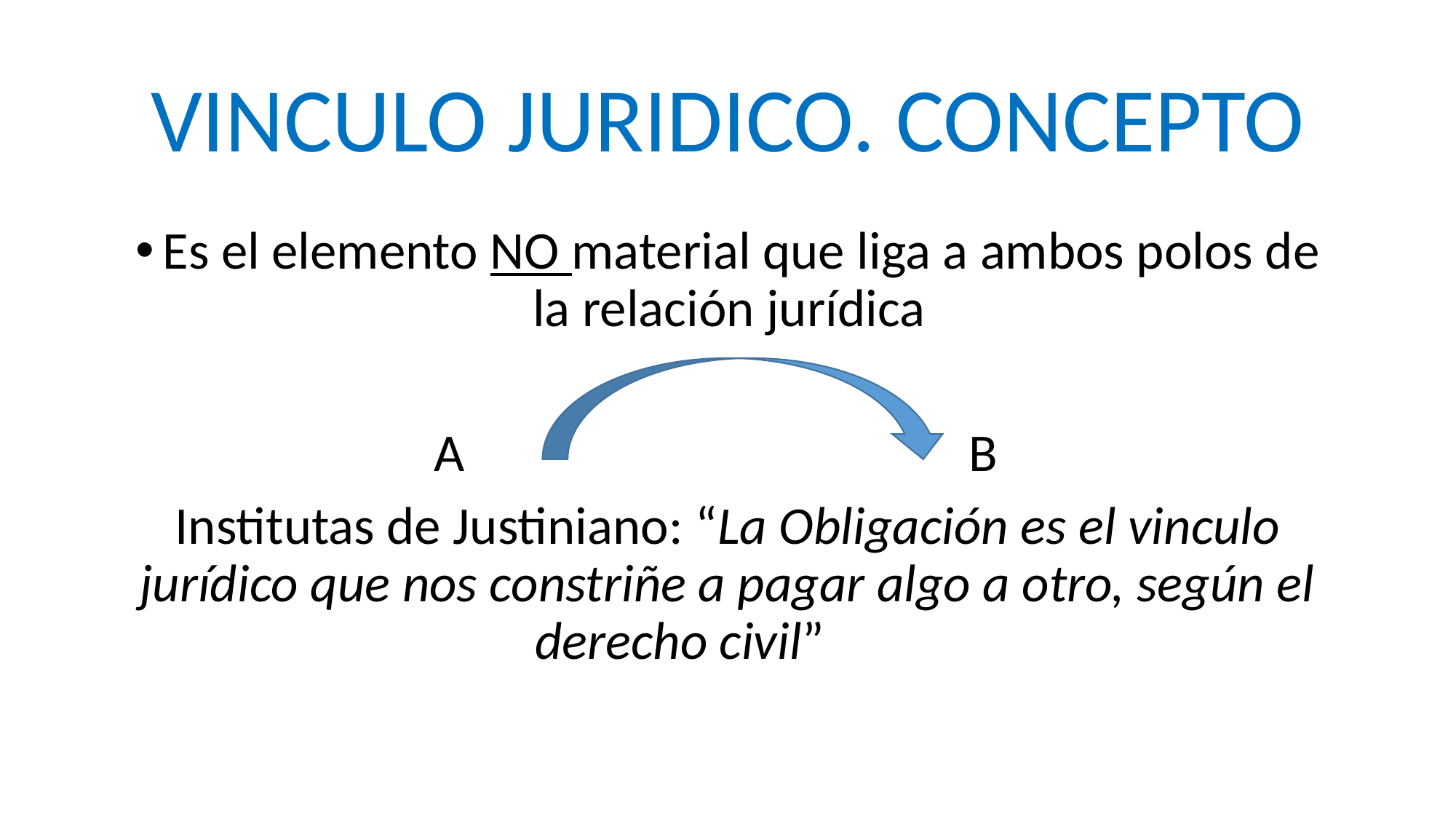

# VINCULO JURIDICO. CONCEPTO
Es el elemento no material que liga a ambos polos de la relación jurídica

A                                          B
Institutas de Justiniano: “La Obligación es el vinculo jurídico que nos constriñe a pagar algo a otro, según el derecho civil”